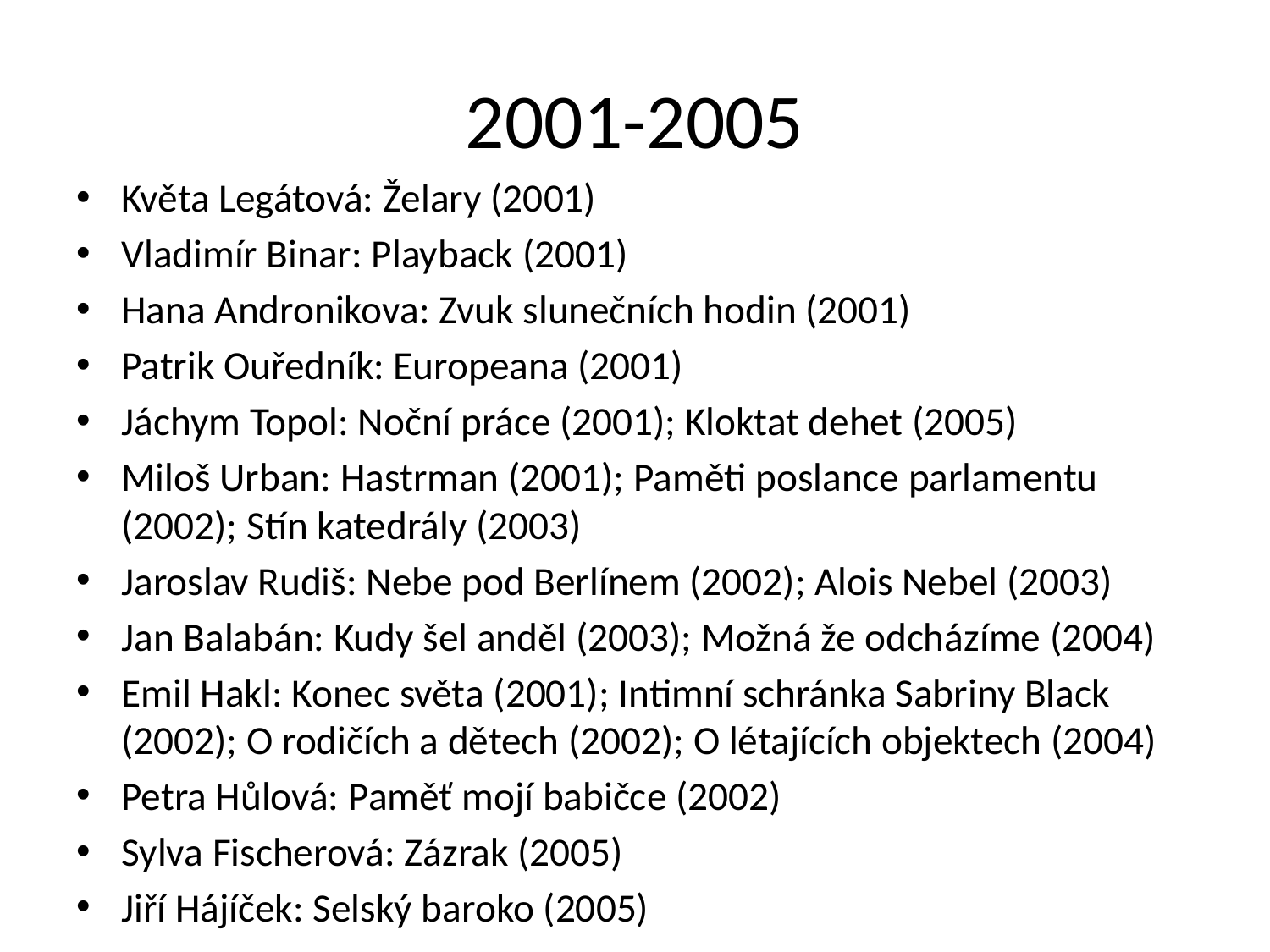

# 2001-2005
Květa Legátová: Želary (2001)
Vladimír Binar: Playback (2001)
Hana Andronikova: Zvuk slunečních hodin (2001)
Patrik Ouředník: Europeana (2001)
Jáchym Topol: Noční práce (2001); Kloktat dehet (2005)
Miloš Urban: Hastrman (2001); Paměti poslance parlamentu (2002); Stín katedrály (2003)
Jaroslav Rudiš: Nebe pod Berlínem (2002); Alois Nebel (2003)
Jan Balabán: Kudy šel anděl (2003); Možná že odcházíme (2004)
Emil Hakl: Konec světa (2001); Intimní schránka Sabriny Black (2002); O rodičích a dětech (2002); O létajících objektech (2004)
Petra Hůlová: Paměť mojí babičce (2002)
Sylva Fischerová: Zázrak (2005)
Jiří Hájíček: Selský baroko (2005)